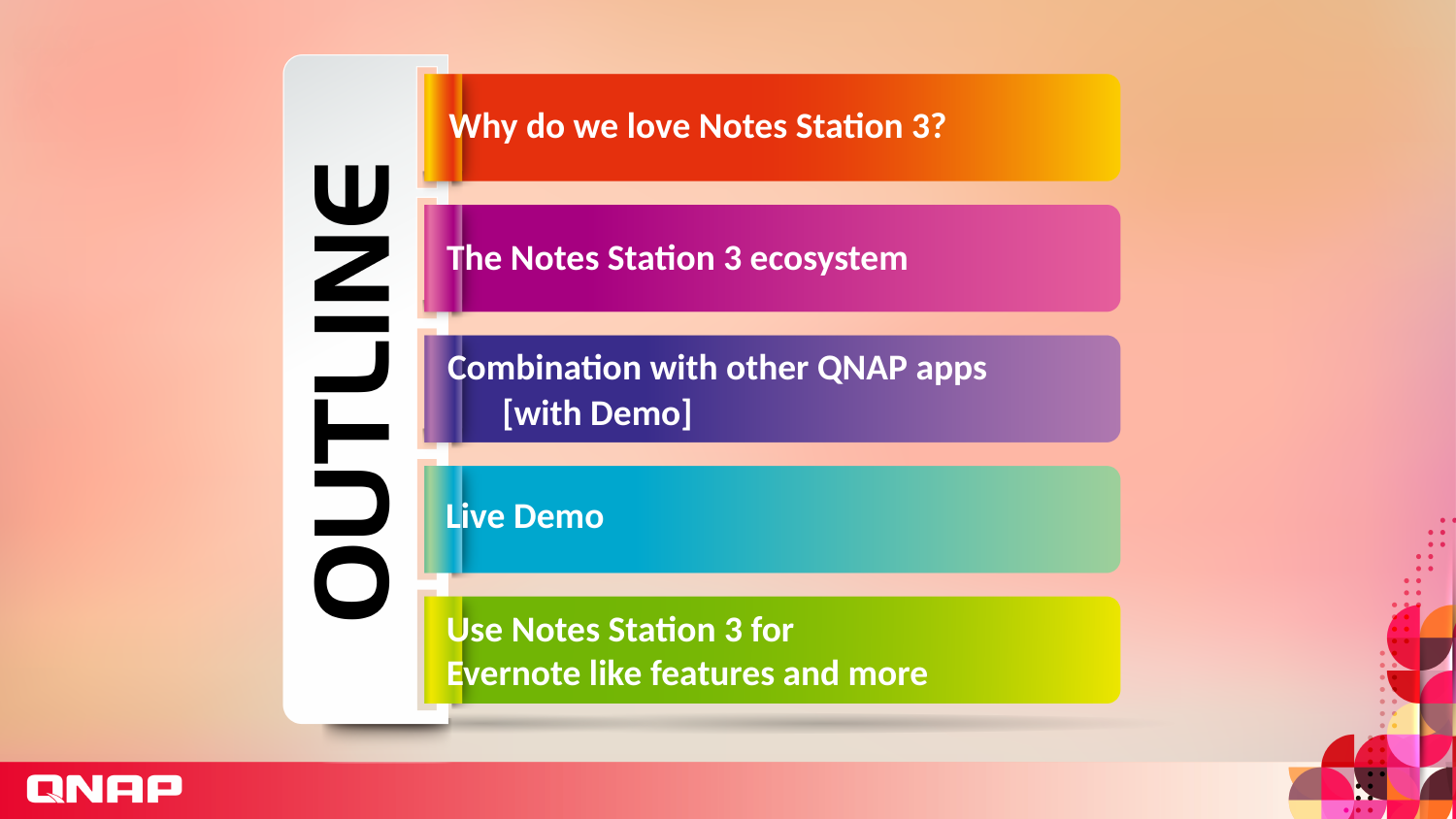

Why do we love Notes Station 3?
The Notes Station 3 ecosystem
Combination with other QNAP apps
[with Demo]
Live Demo
Use Notes Station 3 for
Evernote like features and more